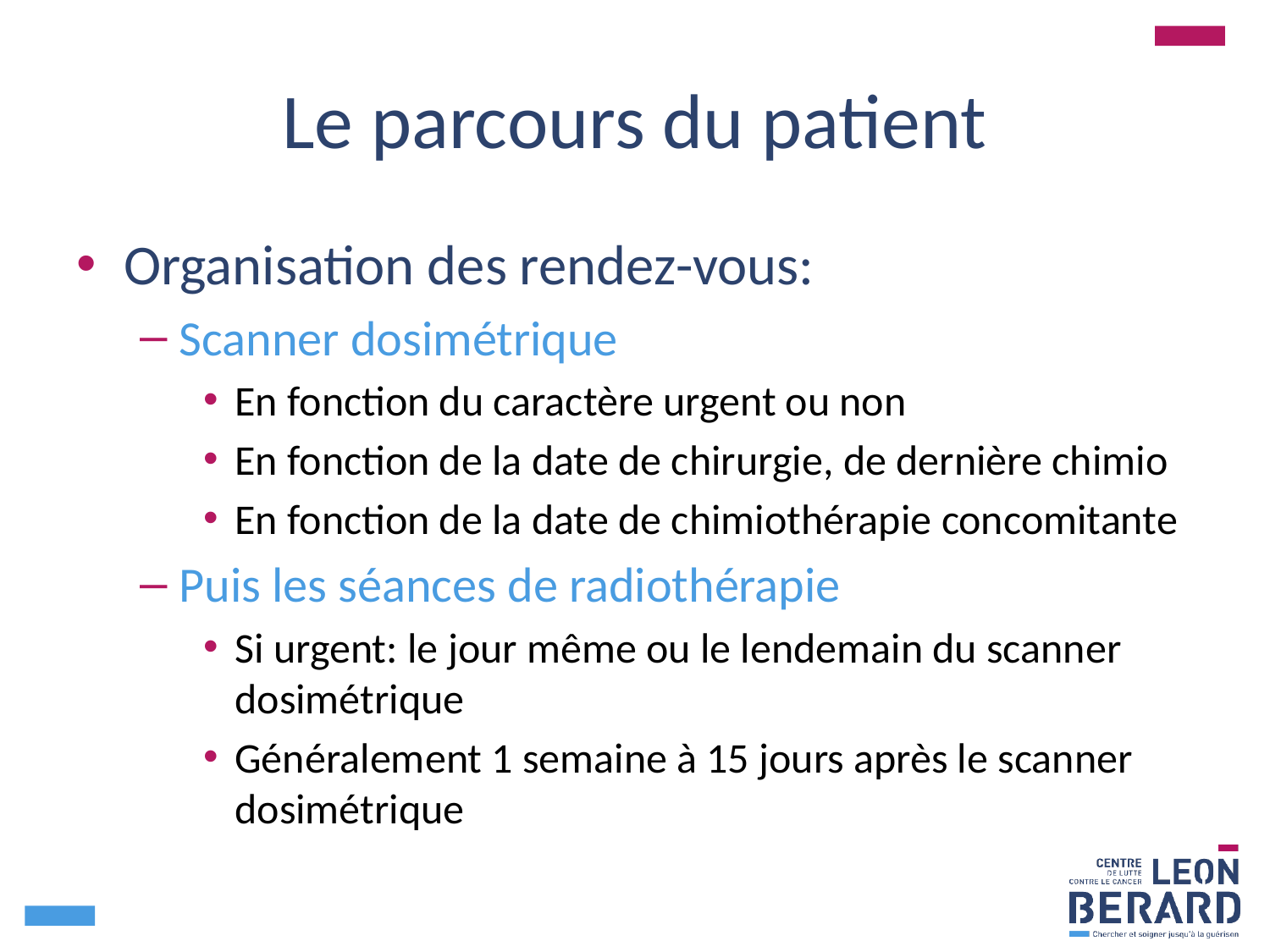

# Le parcours du patient
Organisation des rendez-vous:
Scanner dosimétrique
En fonction du caractère urgent ou non
En fonction de la date de chirurgie, de dernière chimio
En fonction de la date de chimiothérapie concomitante
Puis les séances de radiothérapie
Si urgent: le jour même ou le lendemain du scanner dosimétrique
Généralement 1 semaine à 15 jours après le scanner dosimétrique